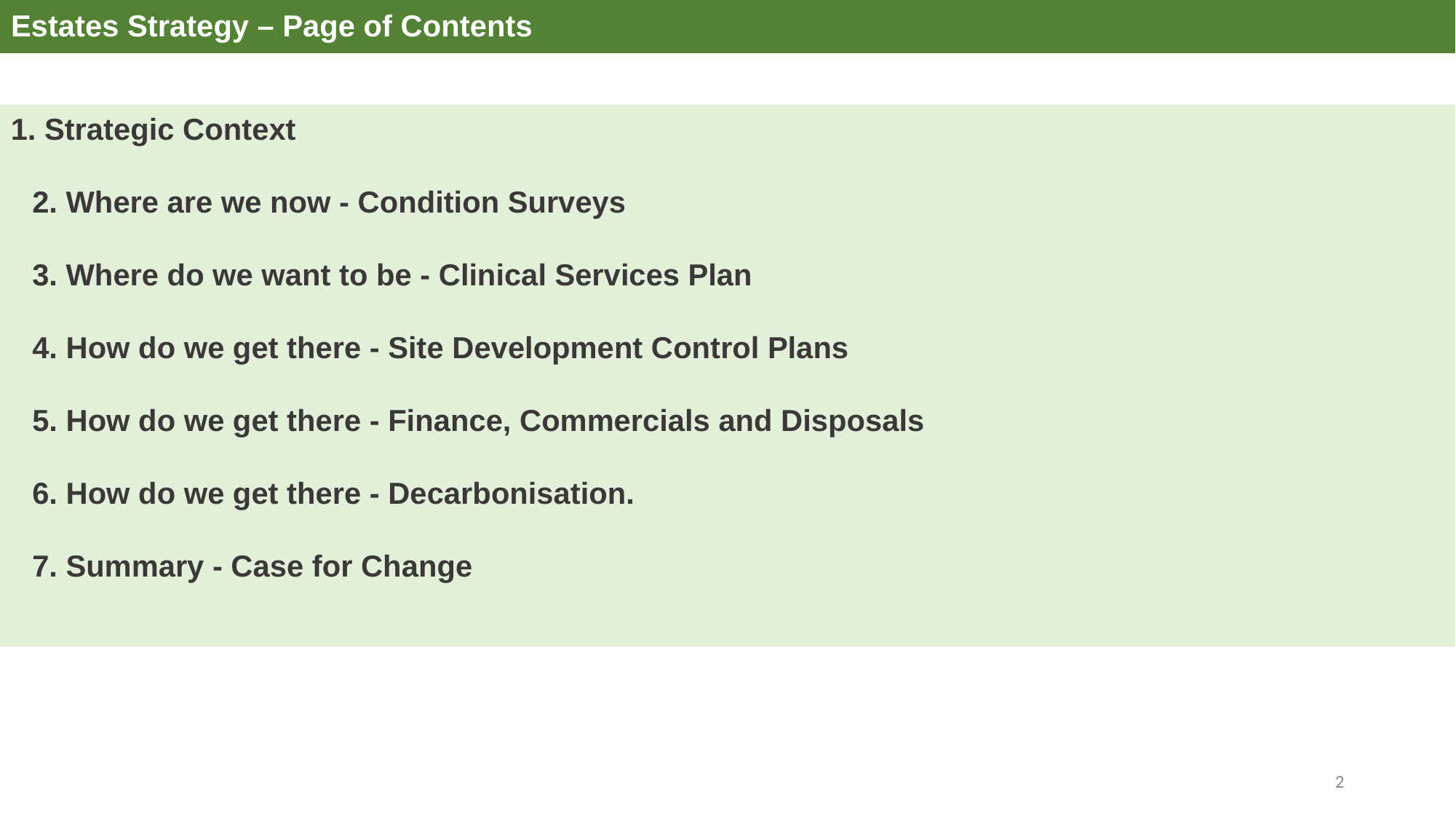

Estates Strategy – Page of Contents
 Strategic Context

2. Where are we now - Condition Surveys

3. Where do we want to be - Clinical Services Plan

4. How do we get there - Site Development Control Plans

5. How do we get there - Finance, Commercials and Disposals

6. How do we get there - Decarbonisation.

7. Summary - Case for Change

2